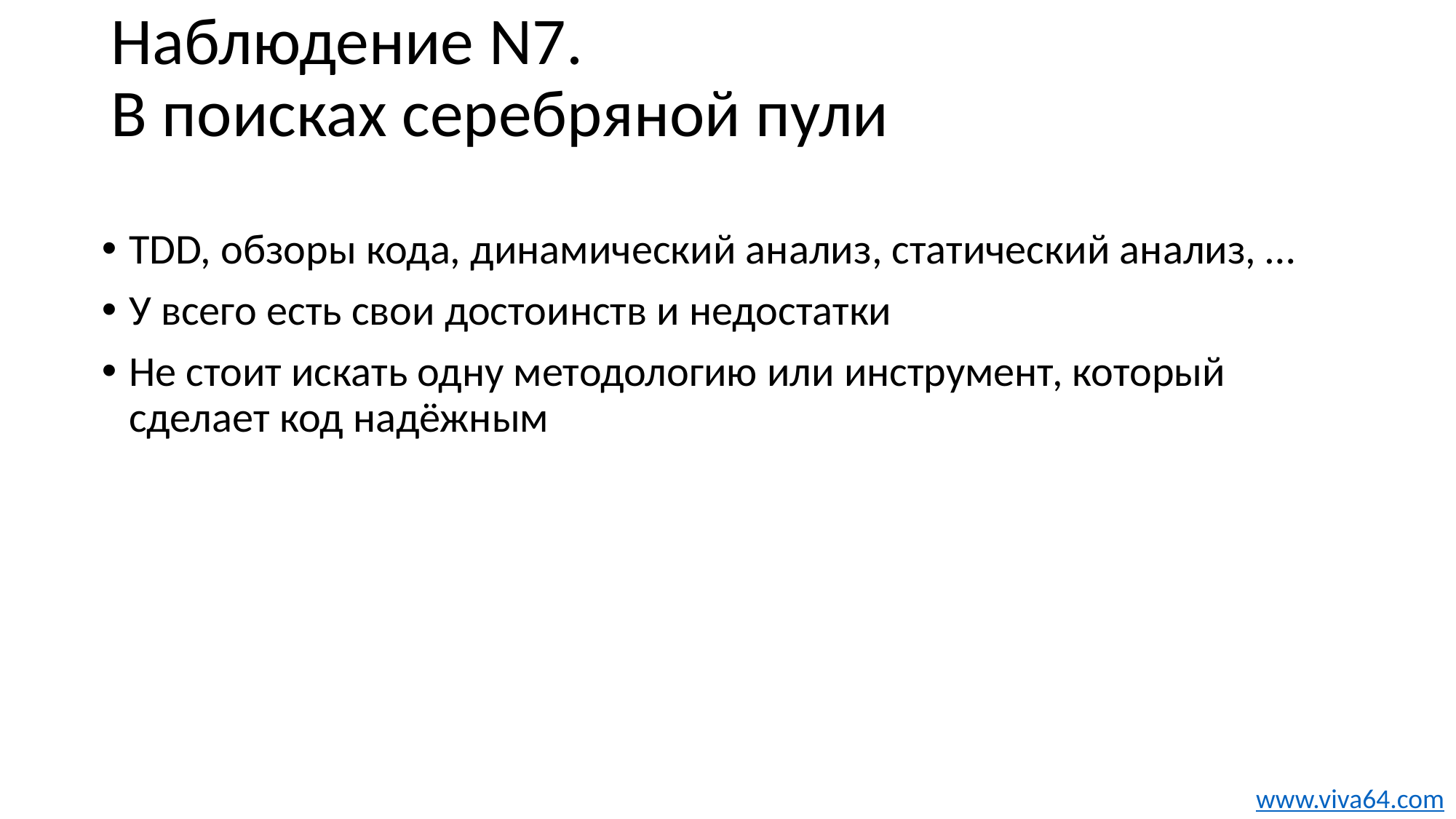

# Наблюдение N7. В поисках серебряной пули
TDD, обзоры кода, динамический анализ, статический анализ, …
У всего есть свои достоинств и недостатки
Не стоит искать одну методологию или инструмент, который сделает код надёжным
www.viva64.com